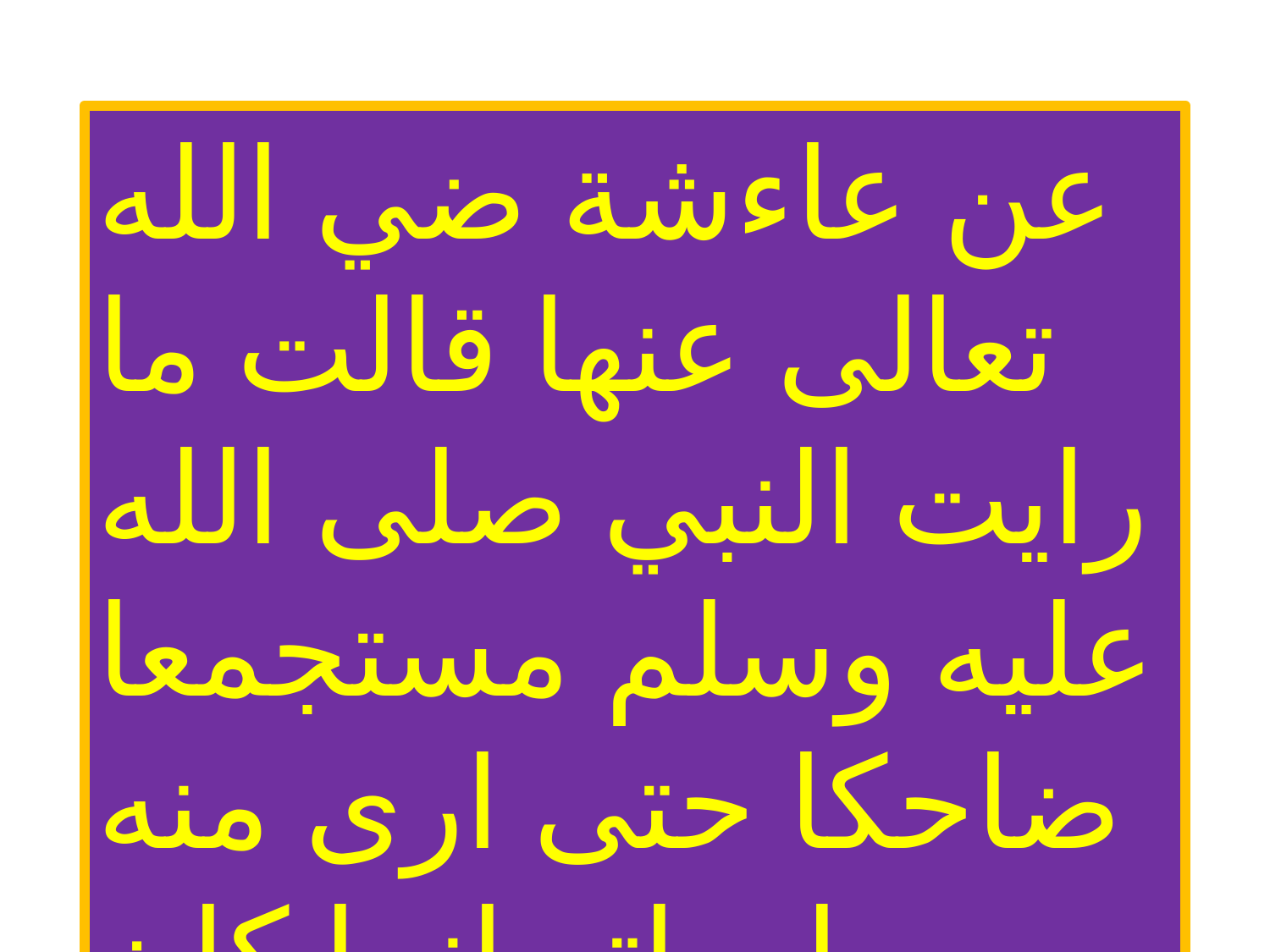

عن عاءشة ضي الله تعالى عنها قالت ما رايت النبي صلى الله عليه وسلم مستجمعا ضاحكا حتى ارى منه لهواته انما كان يتبسم - رواه البخارئ